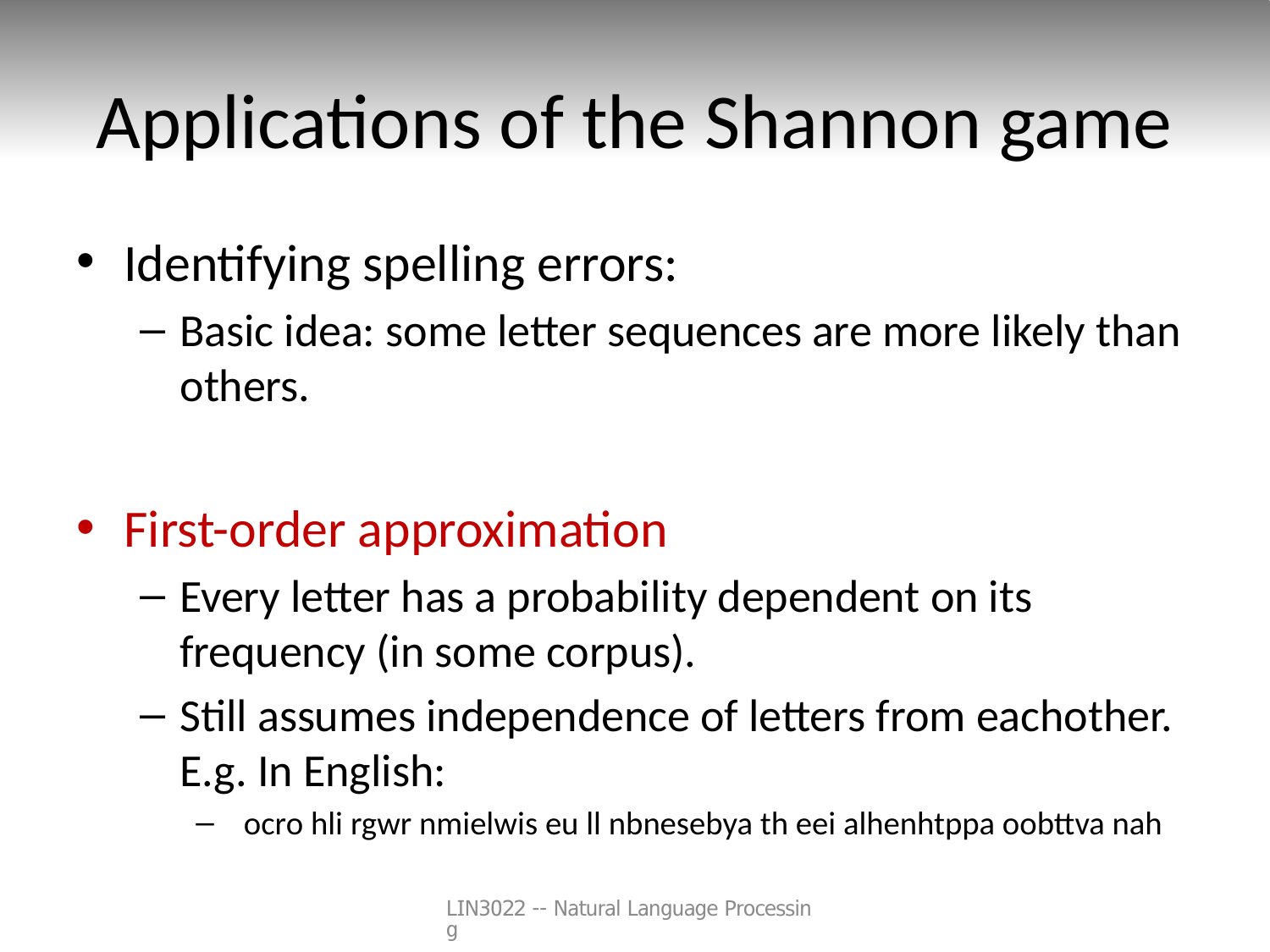

# Applications of the Shannon game
Identifying spelling errors:
Basic idea: some letter sequences are more likely than others.

First-order approximation
Every letter has a probability dependent on its frequency (in some corpus).
Still assumes independence of letters from eachother. E.g. In English:
ocro hli rgwr nmielwis eu ll nbnesebya th eei alhenhtppa oobttva nah

LIN3022 -- Natural Language Processing